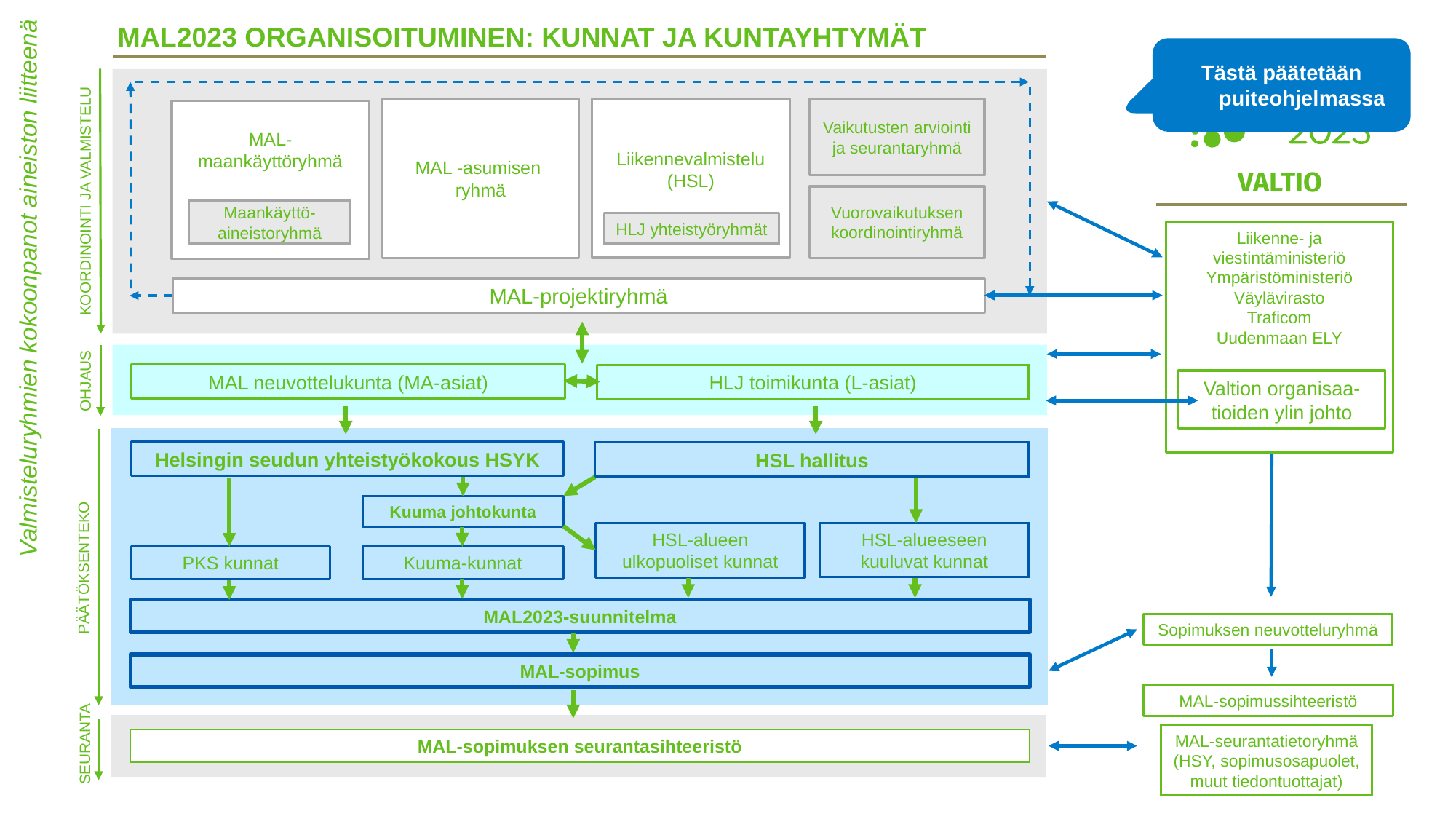

# MAL2023 ORGANISOITUMINEN: KUNNAT JA KUNTAYHTYMÄT
Tästä päätetään puiteohjelmassa

Valmisteluryhmien kokoonpanot aineiston liitteenä
MAL -asumisen
ryhmä
Vaikutusten arviointi ja seurantaryhmä

Liikennevalmistelu (HSL)

MAL- maankäyttöryhmä

VALTIO
Vuorovaikutuksen koordinointiryhmä
KOORDINOINTI JA VALMISTELU
Maankäyttö-aineistoryhmä
HLJ yhteistyöryhmät
Liikenne- ja viestintäministeriö
Ympäristöministeriö
Väylävirasto
Traficom
Uudenmaan ELY

MAL-projektiryhmä

MAL neuvottelukunta (MA-asiat)
HLJ toimikunta (L-asiat)
OHJAUS
Valtion organisaa-tioiden ylin johto

Helsingin seudun yhteistyökokous HSYK
HSL hallitus
Kuuma johtokunta
HSL-alueeseen kuuluvat kunnat
HSL-alueen ulkopuoliset kunnat
PKS kunnat
Kuuma-kunnat
PÄÄTÖKSENTEKO
MAL2023-suunnitelma
Sopimuksen neuvotteluryhmä
MAL-sopimus
MAL-sopimussihteeristö

MAL-seurantatietoryhmä (HSY, sopimusosapuolet, muut tiedontuottajat)
MAL-sopimuksen seurantasihteeristö
SEURANTA